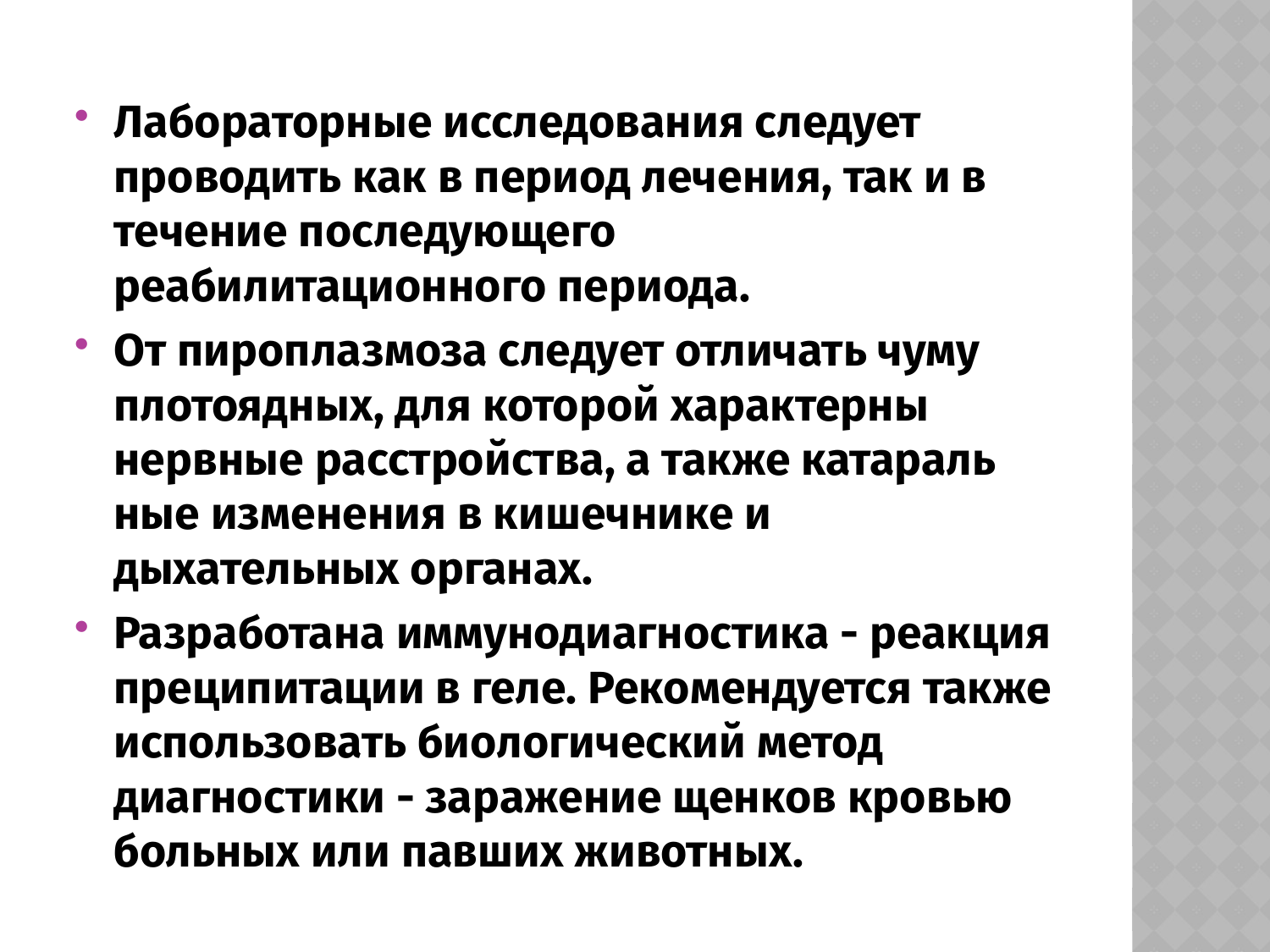

#
Лабораторные исследования следует проводить как в период лечения, так и в течение последующего реабилитационного периода.
От пироплазмоза следует отличать чуму плотоядных, для которой характерны нервные расстройства, а также катараль­ные изменения в кишечнике и дыхательных органах.
Разработана иммунодиагностика - реакция преципитации в геле. Рекомендуется также использовать биологический метод диагностики - заражение щенков кровью больных или павших животных.